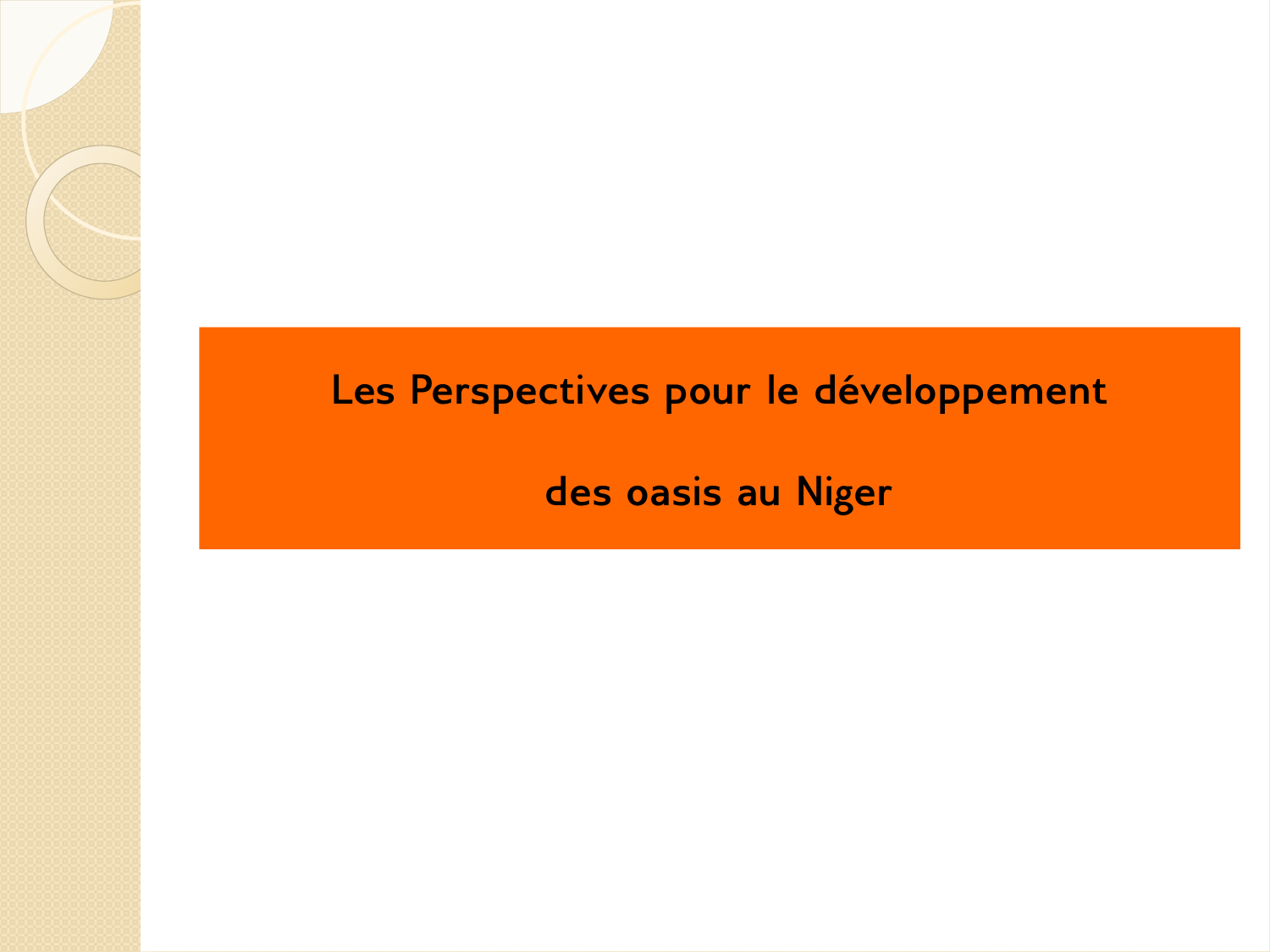

Les Perspectives pour le développement

des oasis au Niger